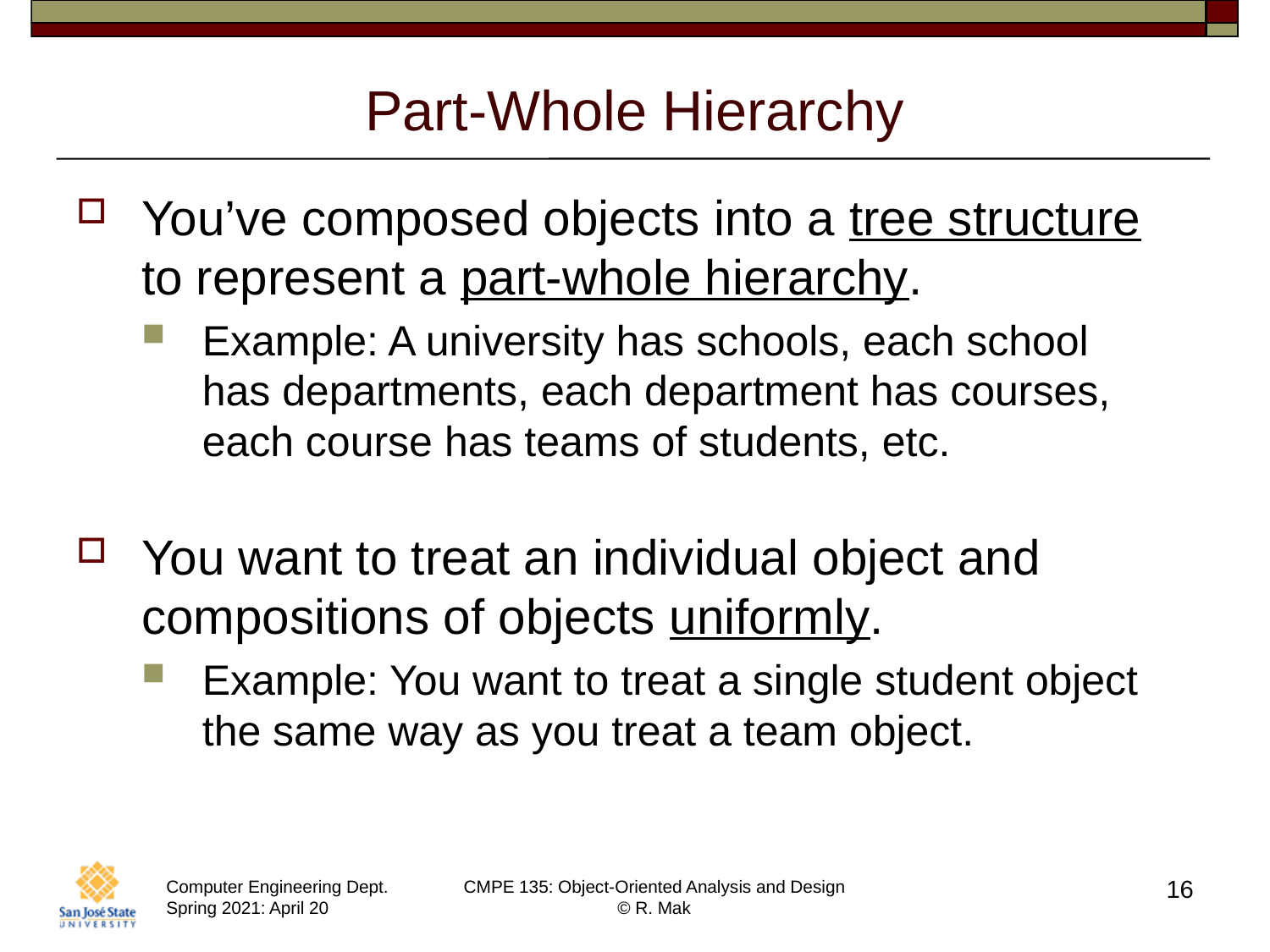

# Part-Whole Hierarchy
You’ve composed objects into a tree structure to represent a part-whole hierarchy.
Example: A university has schools, each school
has departments, each department has courses, each course has teams of students, etc.

You want to treat an individual object and compositions of objects uniformly.
Example: You want to treat a single student object the same way as you treat a team object.
16